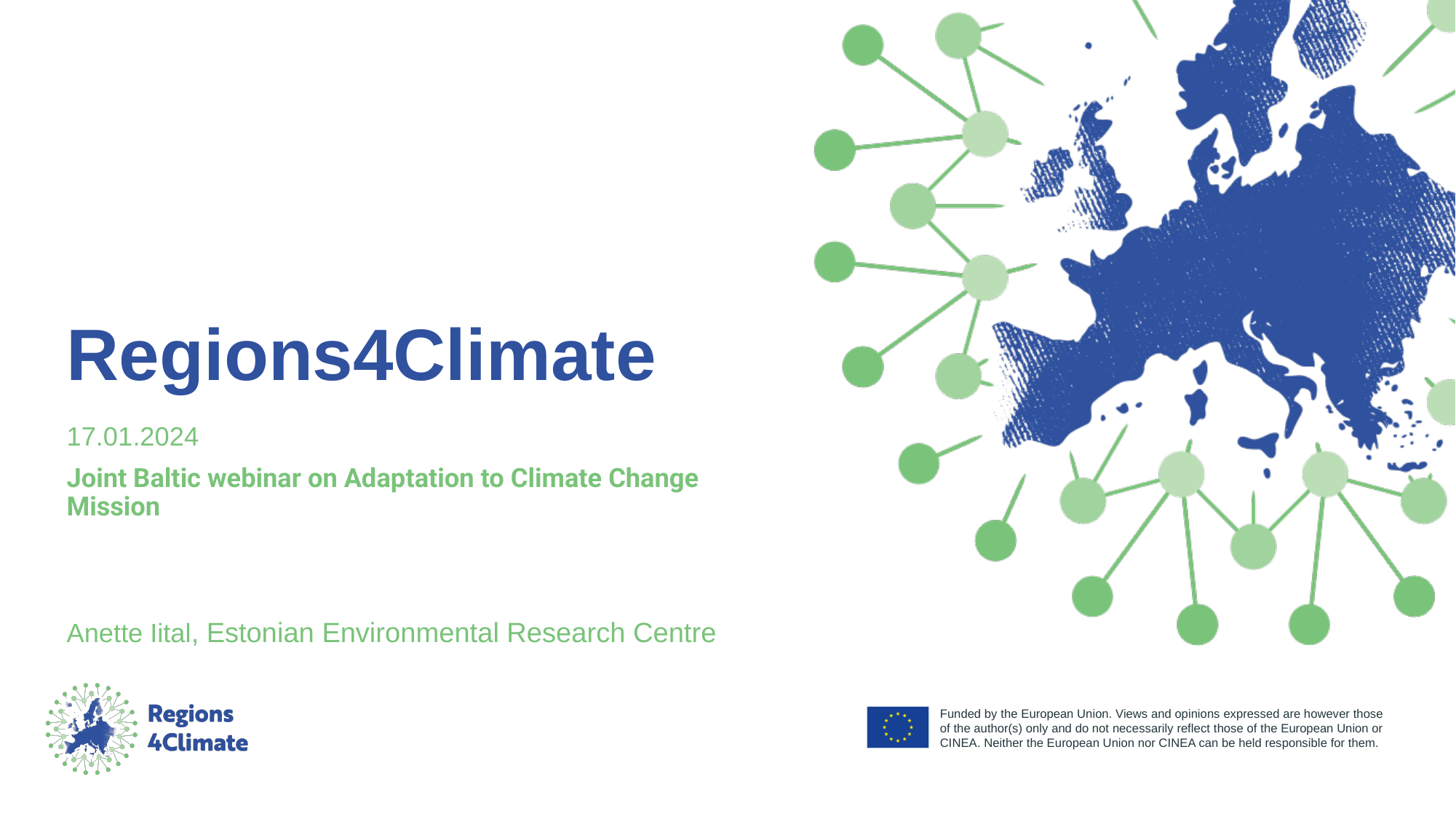

# Regions4Climate
17.01.2024
Joint Baltic webinar on Adaptation to Climate Change Mission

Anette Iital, Estonian Environmental Research Centre